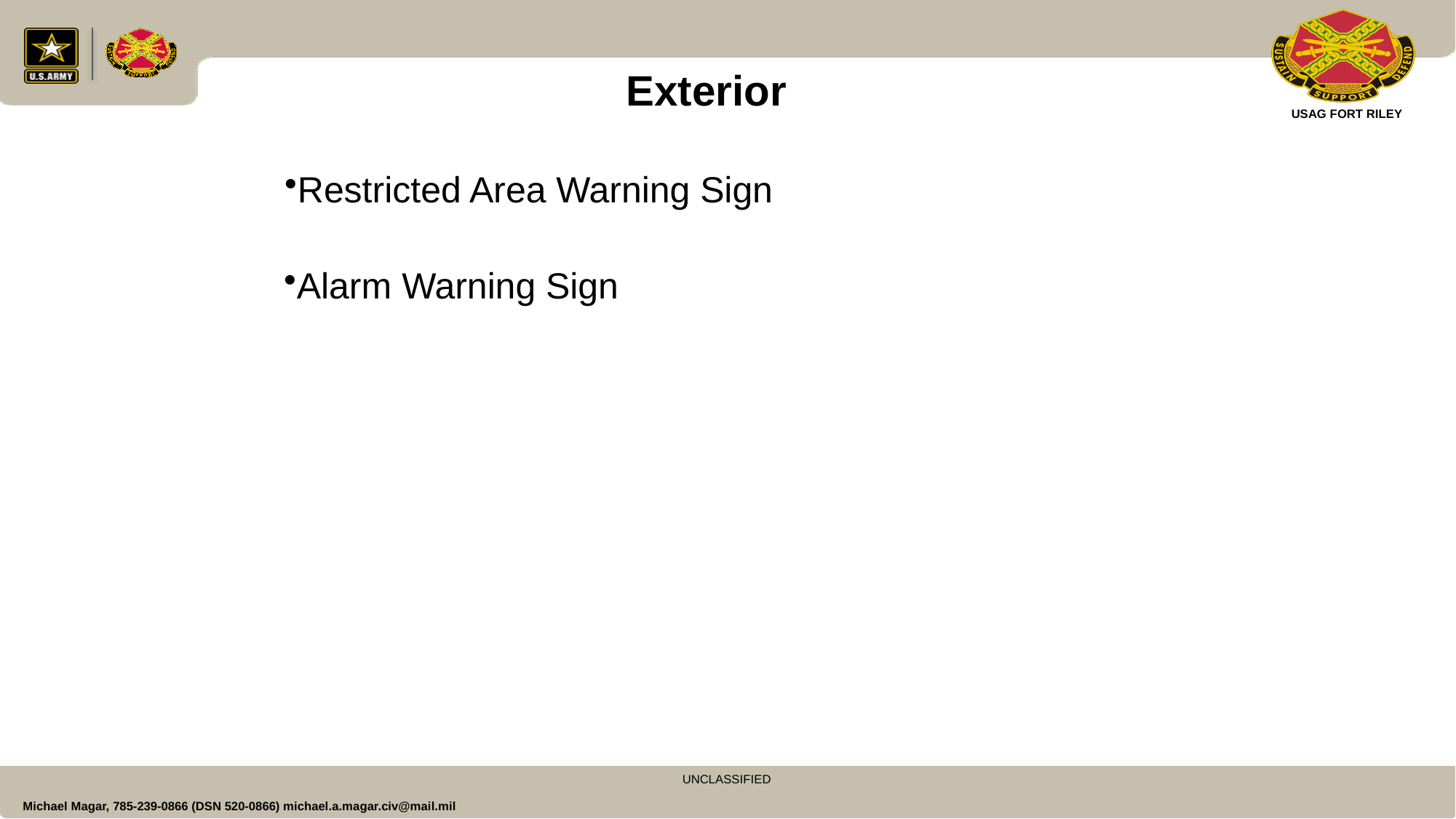

Exterior
Restricted Area Warning Sign
Alarm Warning Sign